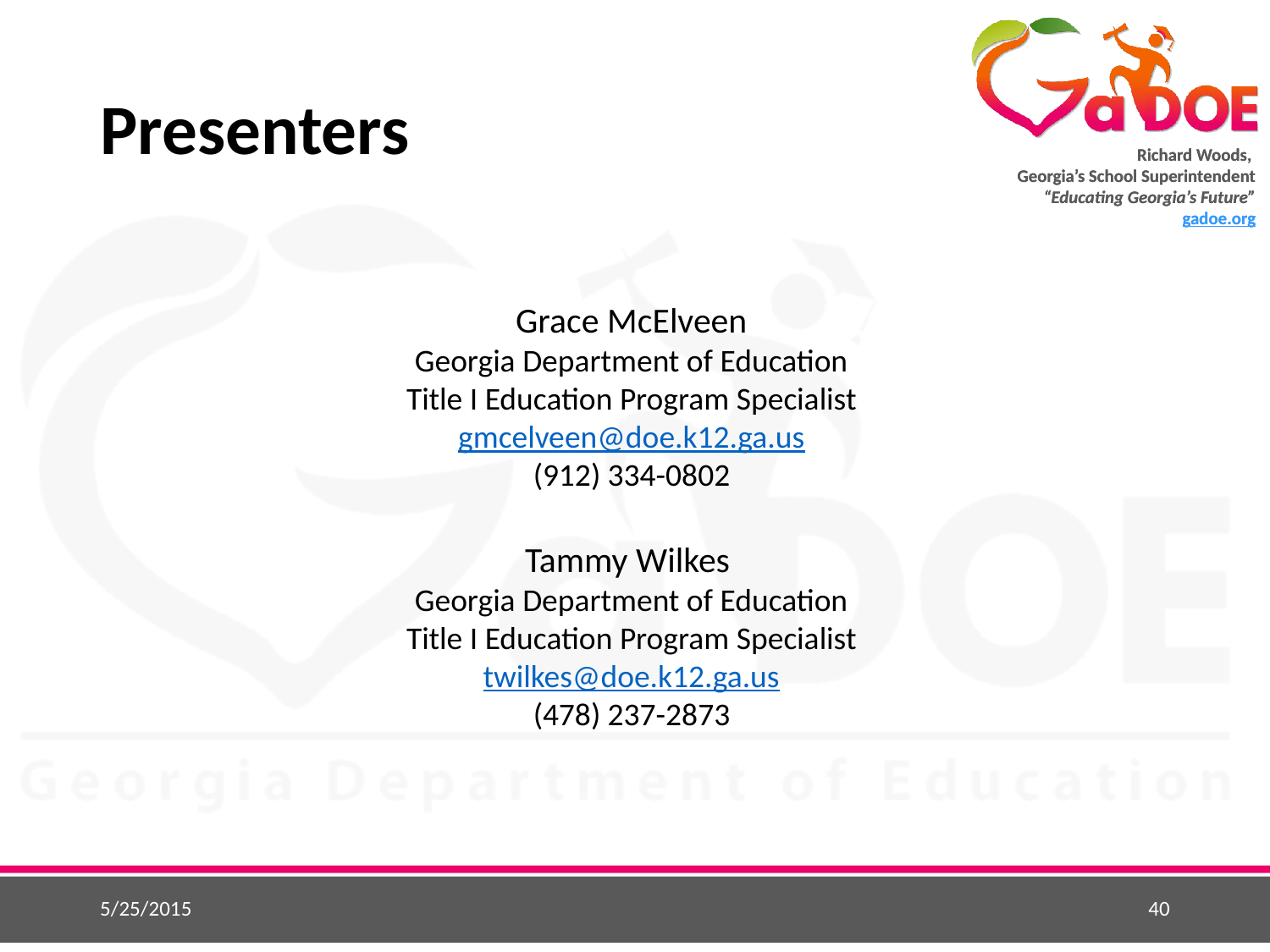

# Presenters

Grace McElveen
Georgia Department of Education
Title I Education Program Specialist
gmcelveen@doe.k12.ga.us
(912) 334-0802

Tammy Wilkes
Georgia Department of Education
Title I Education Program Specialist
twilkes@doe.k12.ga.us
(478) 237-2873

5/25/2015
40